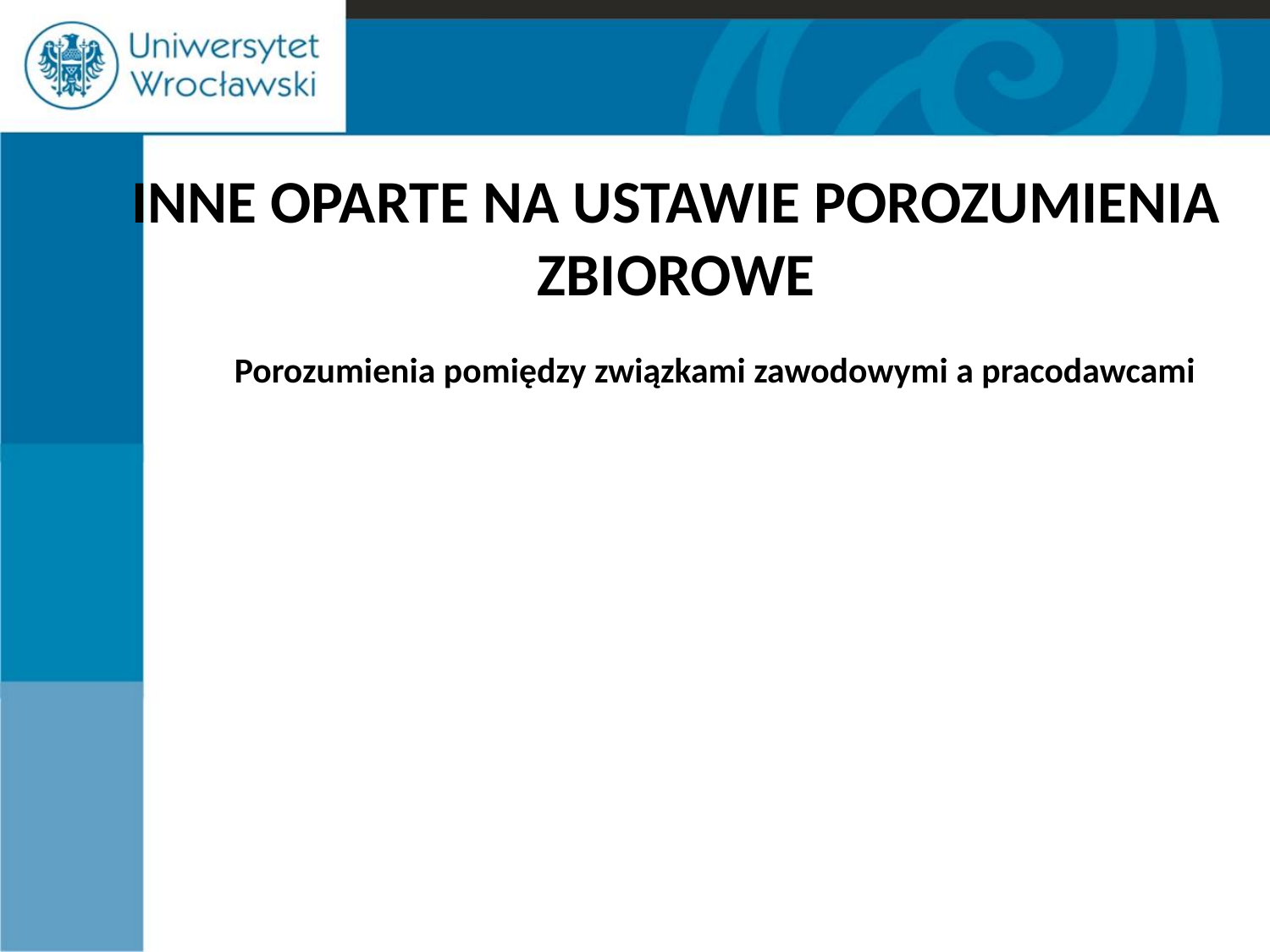

# INNE OPARTE NA USTAWIE POROZUMIENIA ZBIOROWE

Porozumienia pomiędzy związkami zawodowymi a pracodawcami